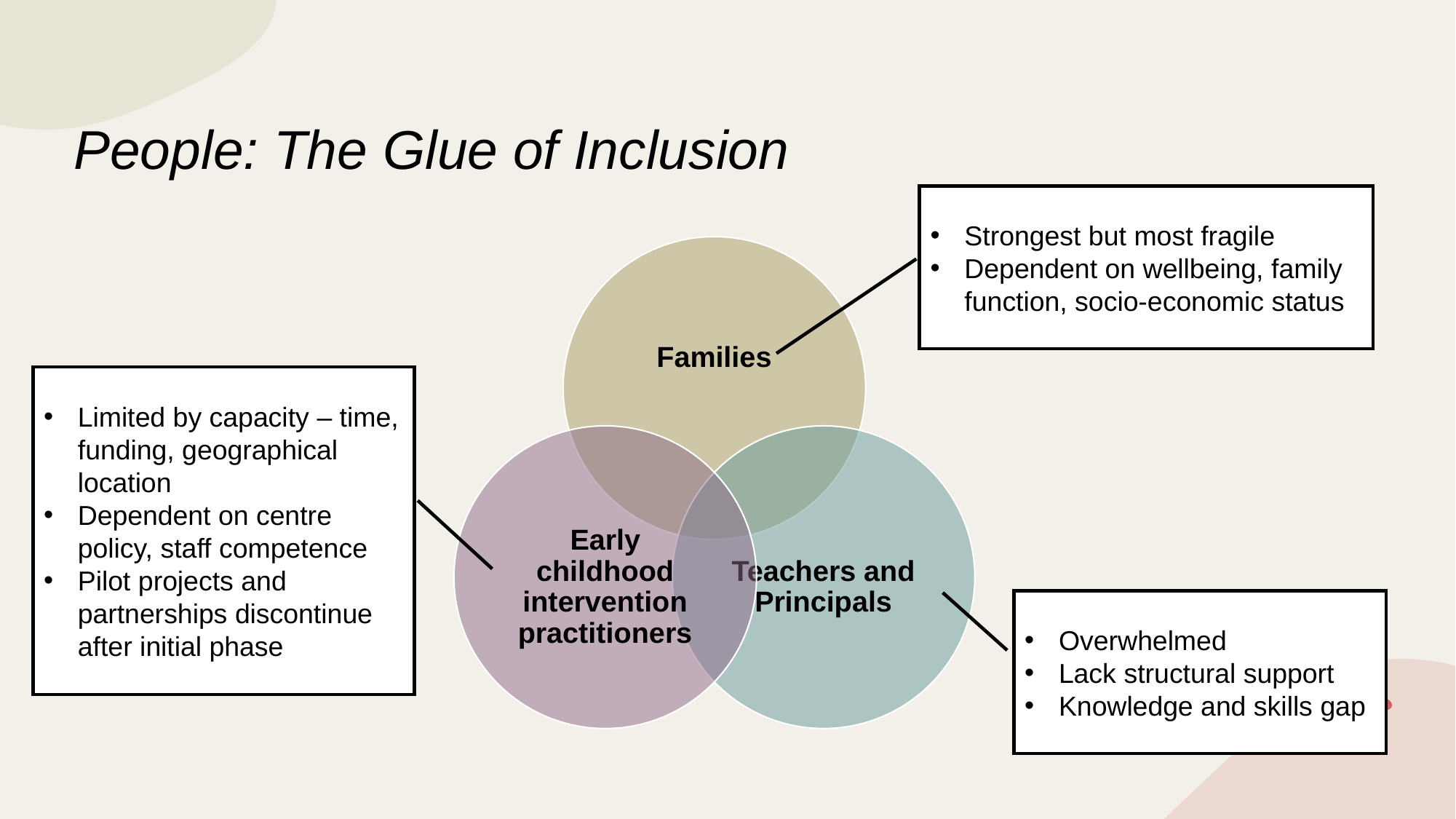

# People: The Glue of Inclusion
Strongest but most fragile
Dependent on wellbeing, family function, socio-economic status
Families
Teachers and Principals
Early childhood intervention practitioners
Limited by capacity – time, funding, geographical location
Dependent on centre policy, staff competence
Pilot projects and partnerships discontinue after initial phase
Overwhelmed
Lack structural support
Knowledge and skills gap